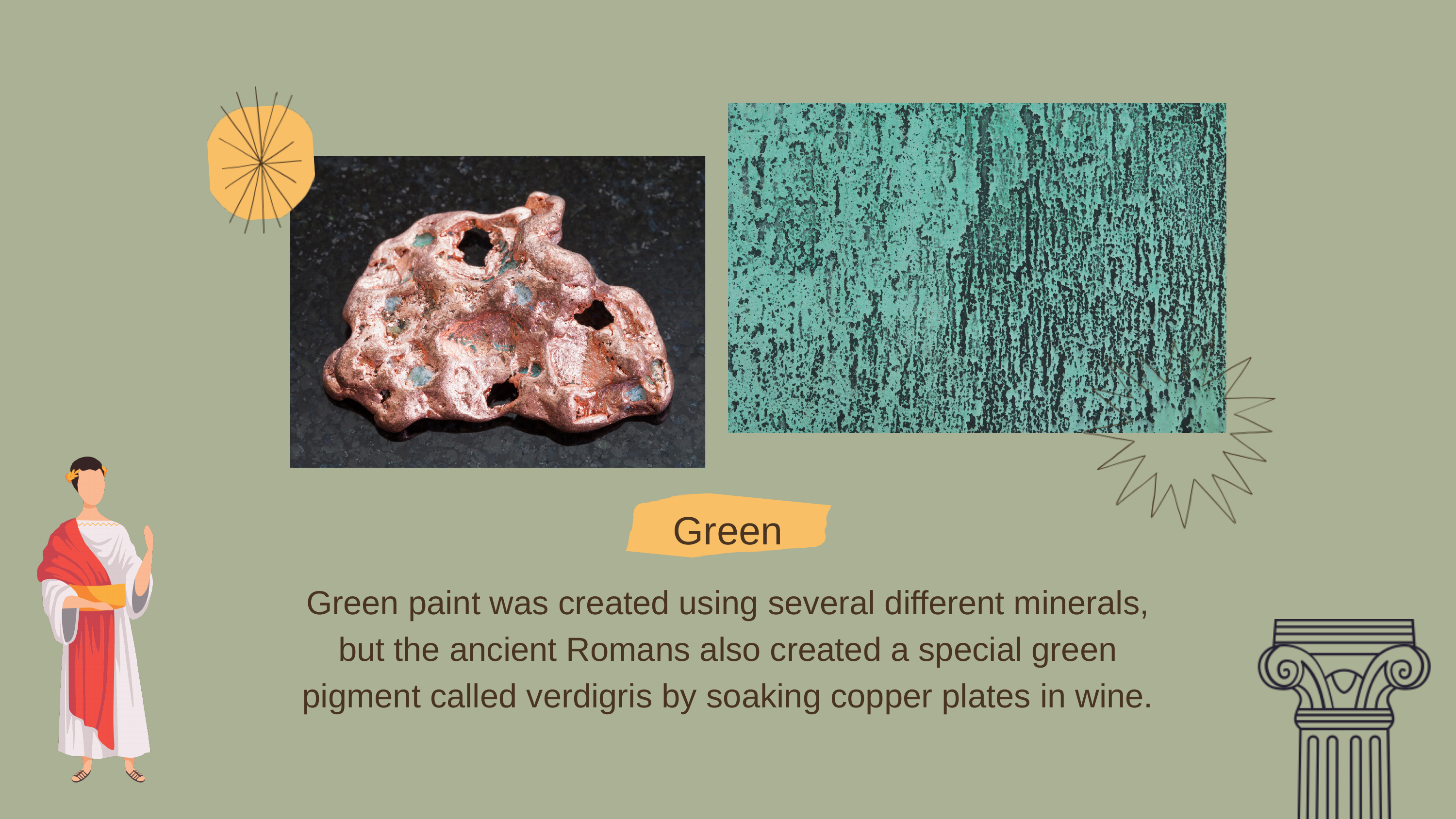

Green
Green paint was created using several different minerals, but the ancient Romans also created a special green pigment called verdigris by soaking copper plates in wine.